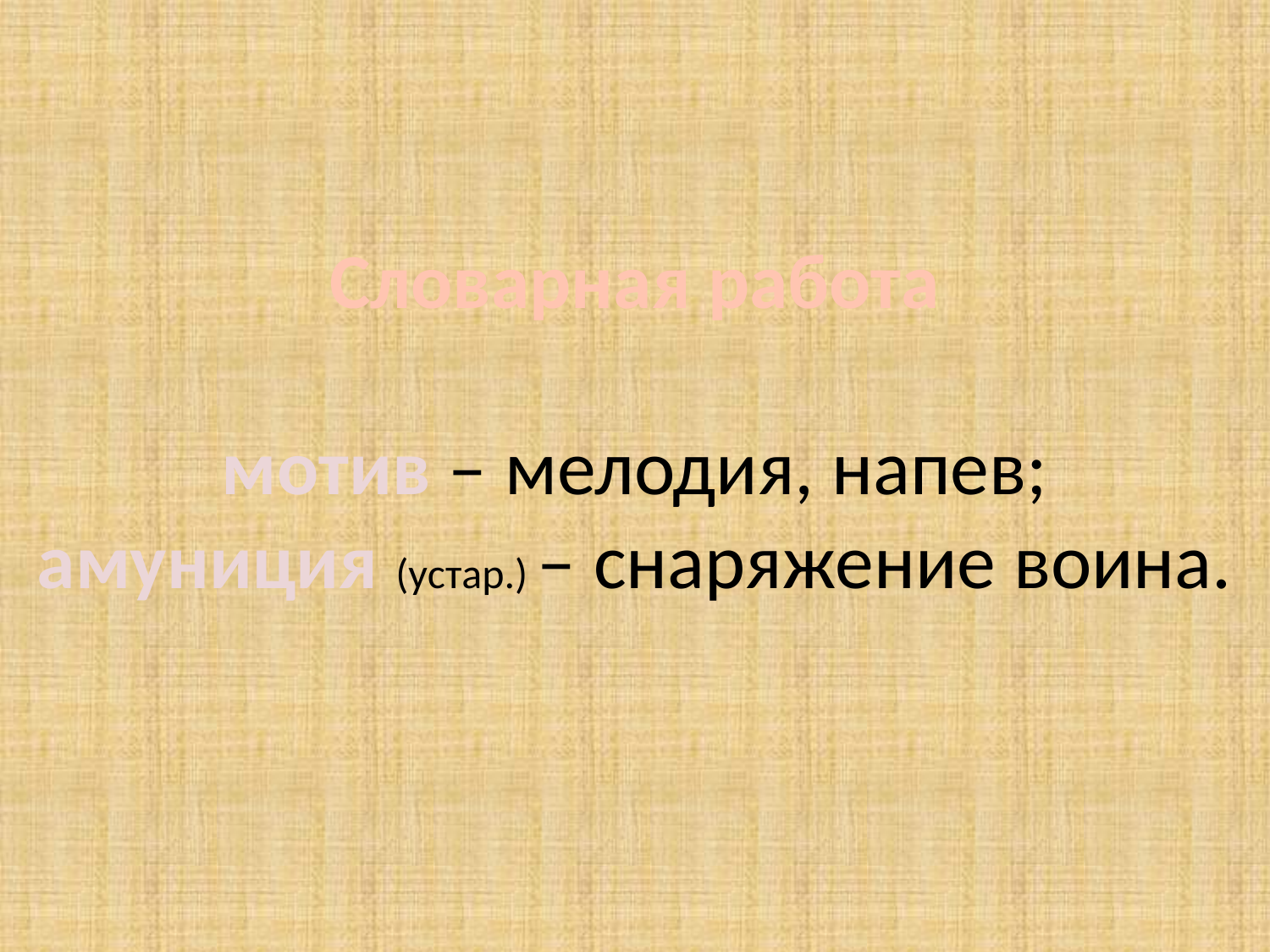

# Словарная работа мотив – мелодия, напев; амуниция (устар.) – снаряжение воина.